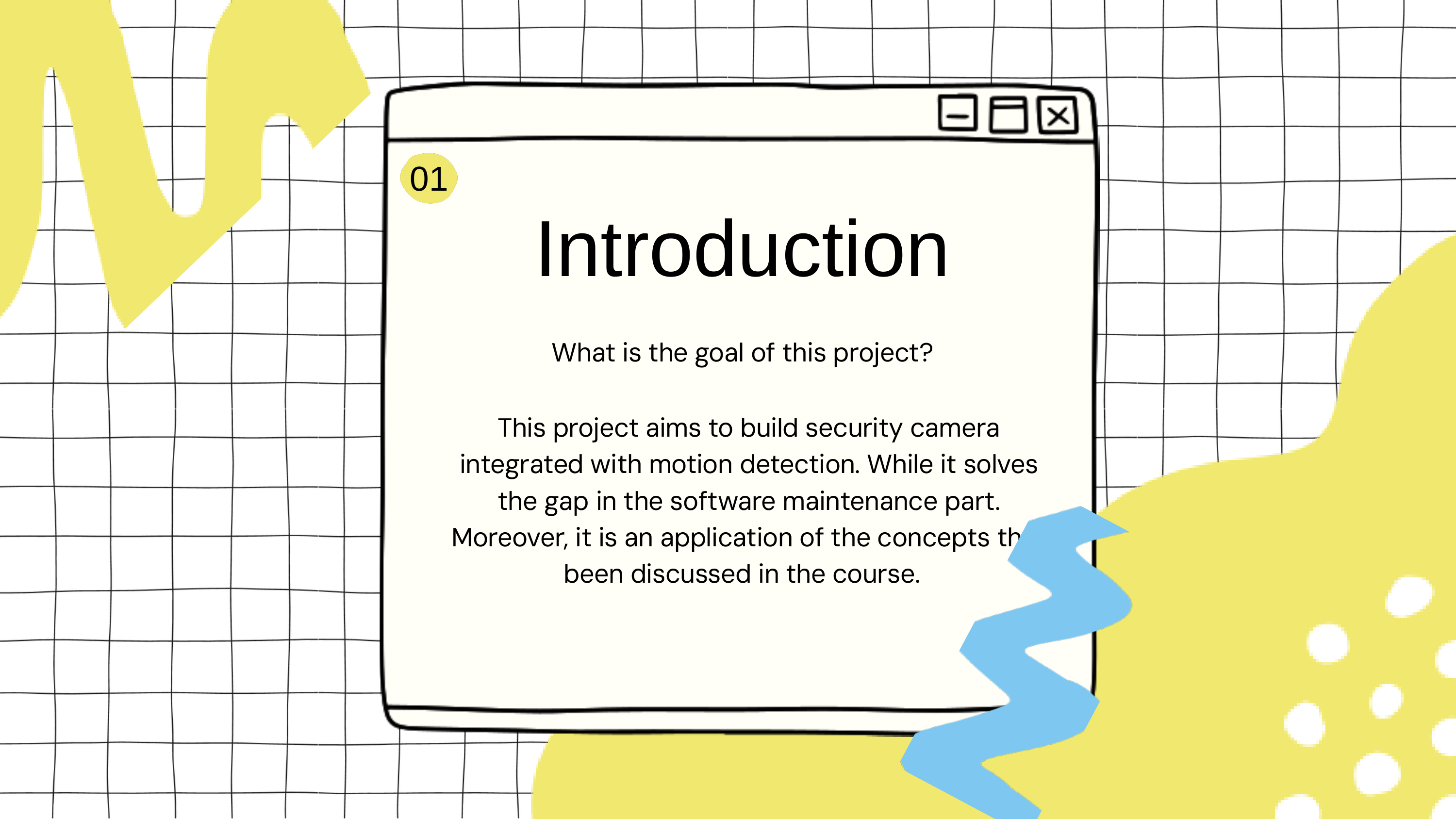

01

Introduction

What is the goal of this project?
This project aims to build security camera integrated with motion detection. While it solves the gap in the software maintenance part. Moreover, it is an application of the concepts that been discussed in the course.